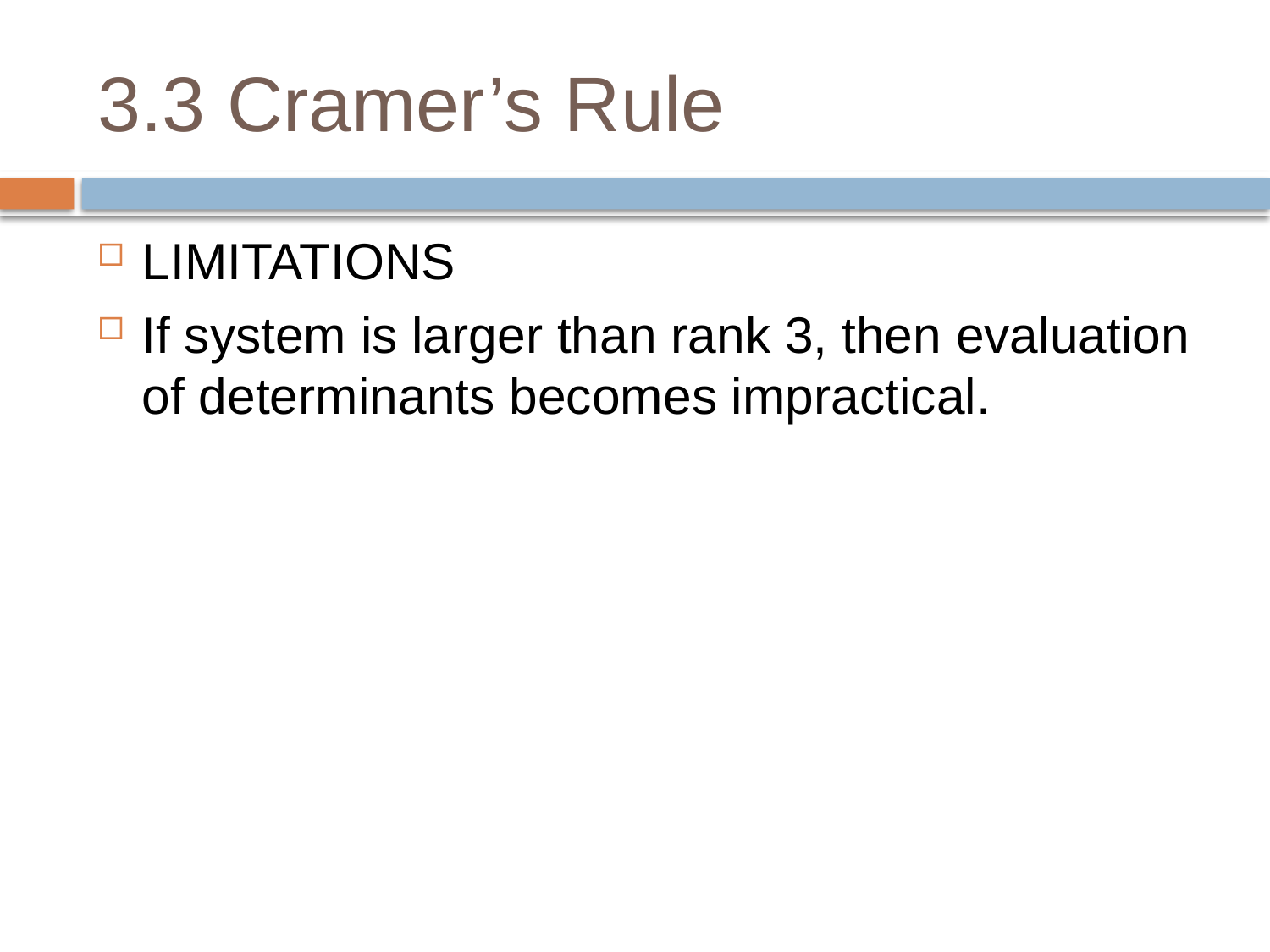

# 3.3 Cramer’s Rule
LIMITATIONS
If system is larger than rank 3, then evaluation of determinants becomes impractical.